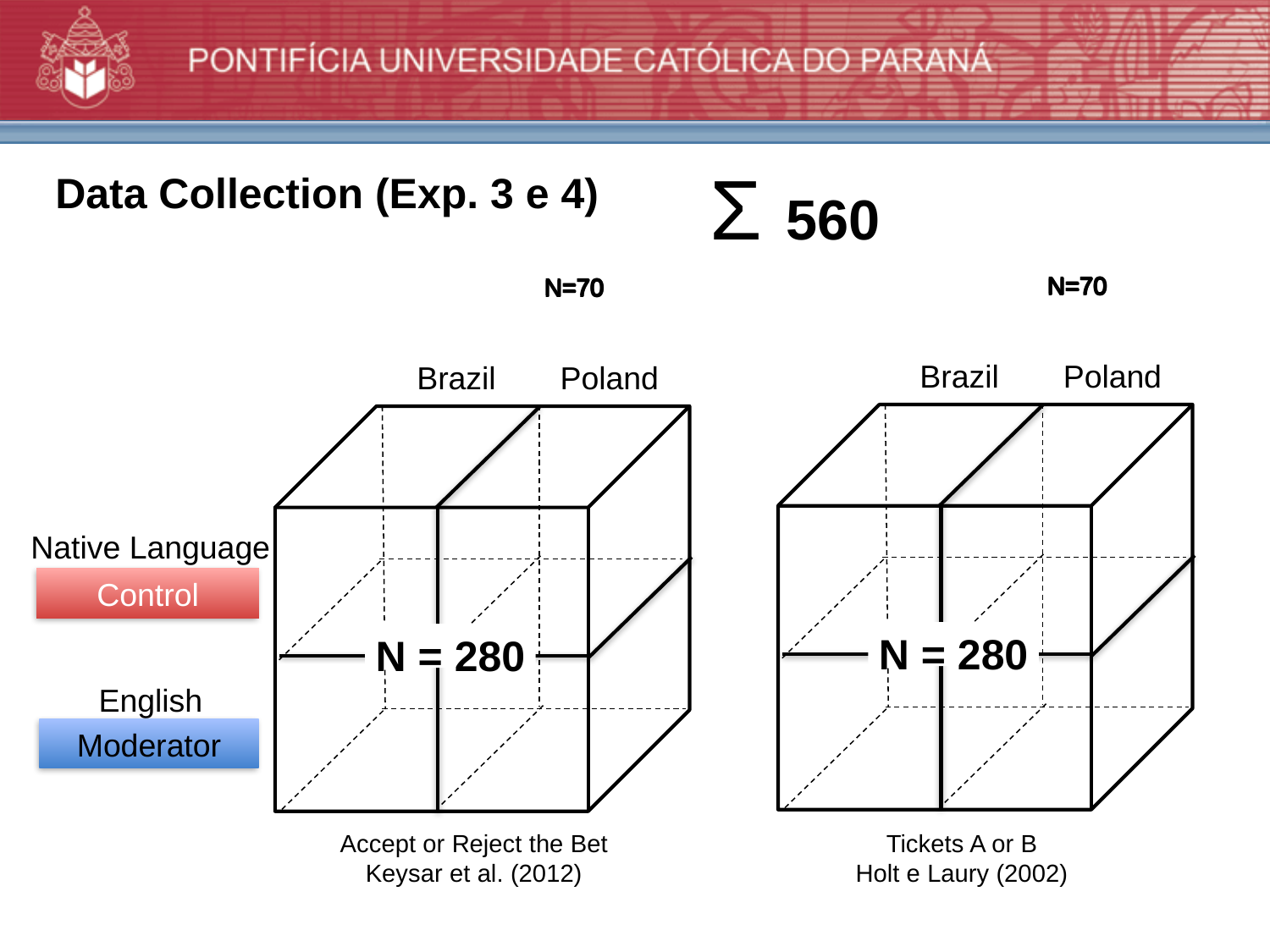

Σ 560
Data Collection (Exp. 3 e 4)
N=70
N=70
N=70
N=70
N=70
N=70
N=70
N=70
N=70
N=70
Poland
Brazil
Poland
Brazil

Native Language
Control
N = 280
N = 280
English
Moderator
Accept or Reject the Bet
Keysar et al. (2012)
Tickets A or B
Holt e Laury (2002)